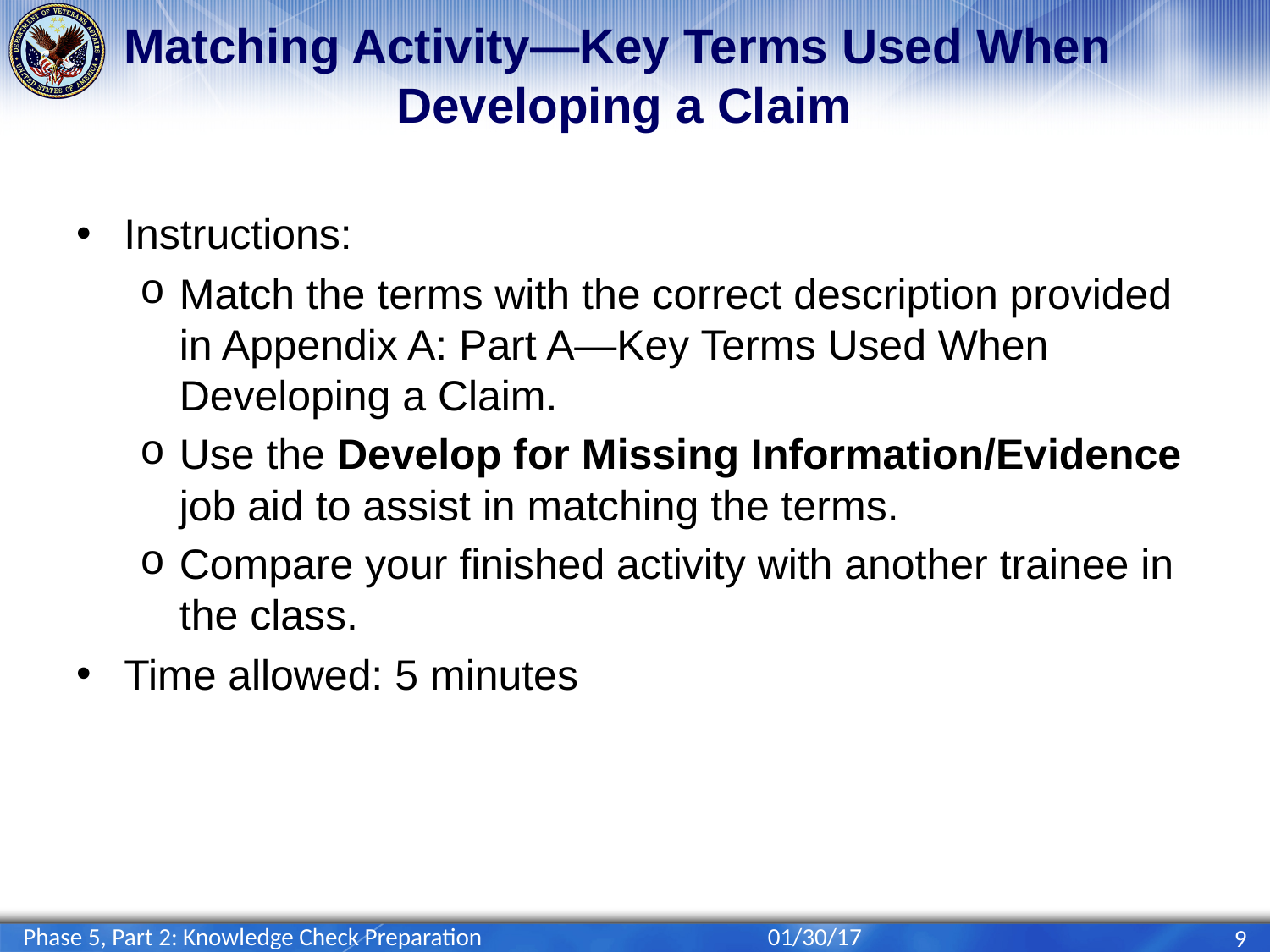

# Matching Activity—Key Terms Used When Developing a Claim
Instructions:
Match the terms with the correct description provided in Appendix A: Part A—Key Terms Used When Developing a Claim.
Use the Develop for Missing Information/Evidence job aid to assist in matching the terms.
Compare your finished activity with another trainee in the class.
Time allowed: 5 minutes
Phase 5, Part 2: Knowledge Check Preparation
01/30/17
9